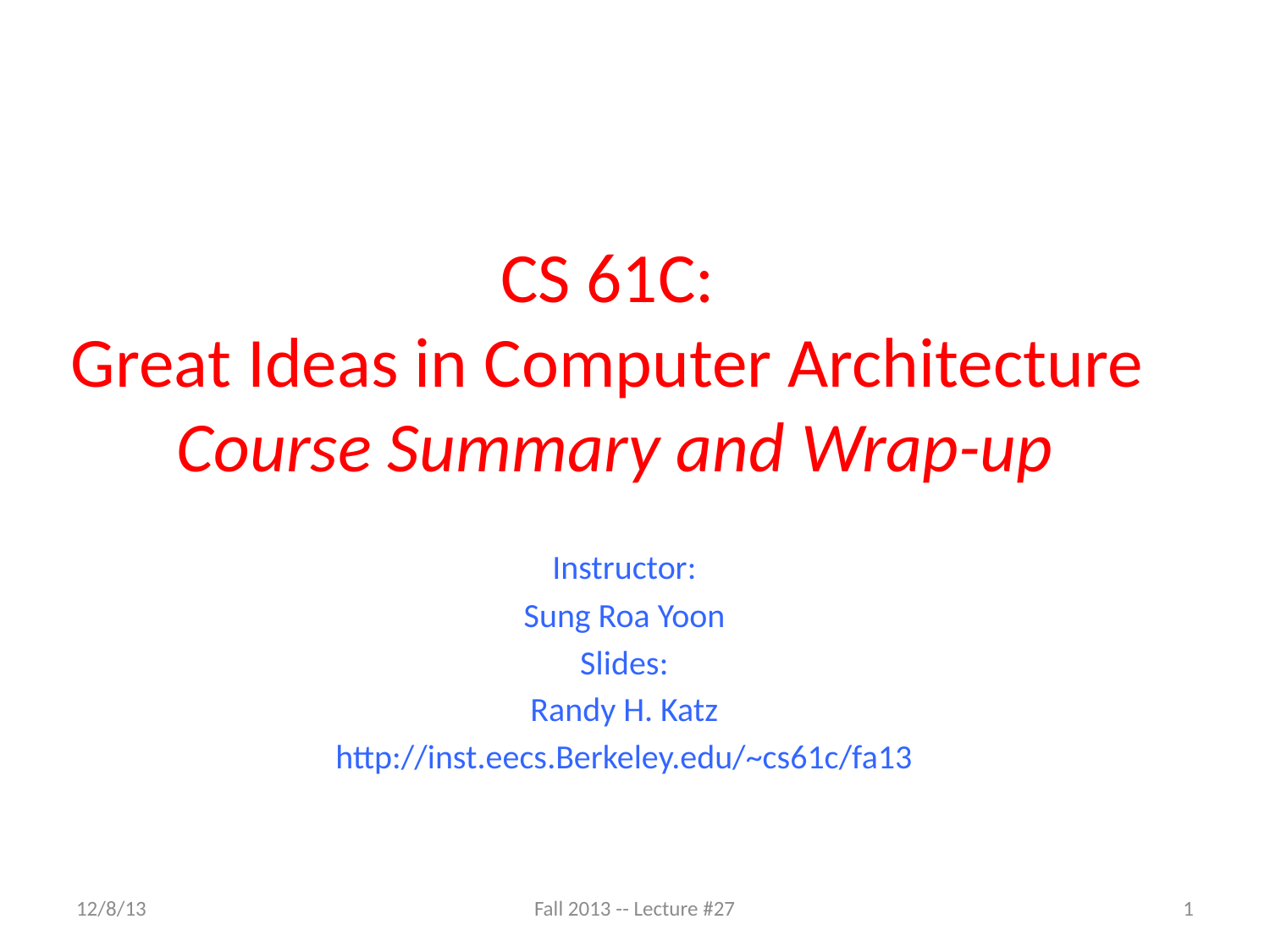

# CS 61C: Great Ideas in Computer Architecture Course Summary and Wrap-up
Instructor:
Sung Roa Yoon
Slides:
Randy H. Katz
http://inst.eecs.Berkeley.edu/~cs61c/fa13
12/8/13
Fall 2013 -- Lecture #27
1